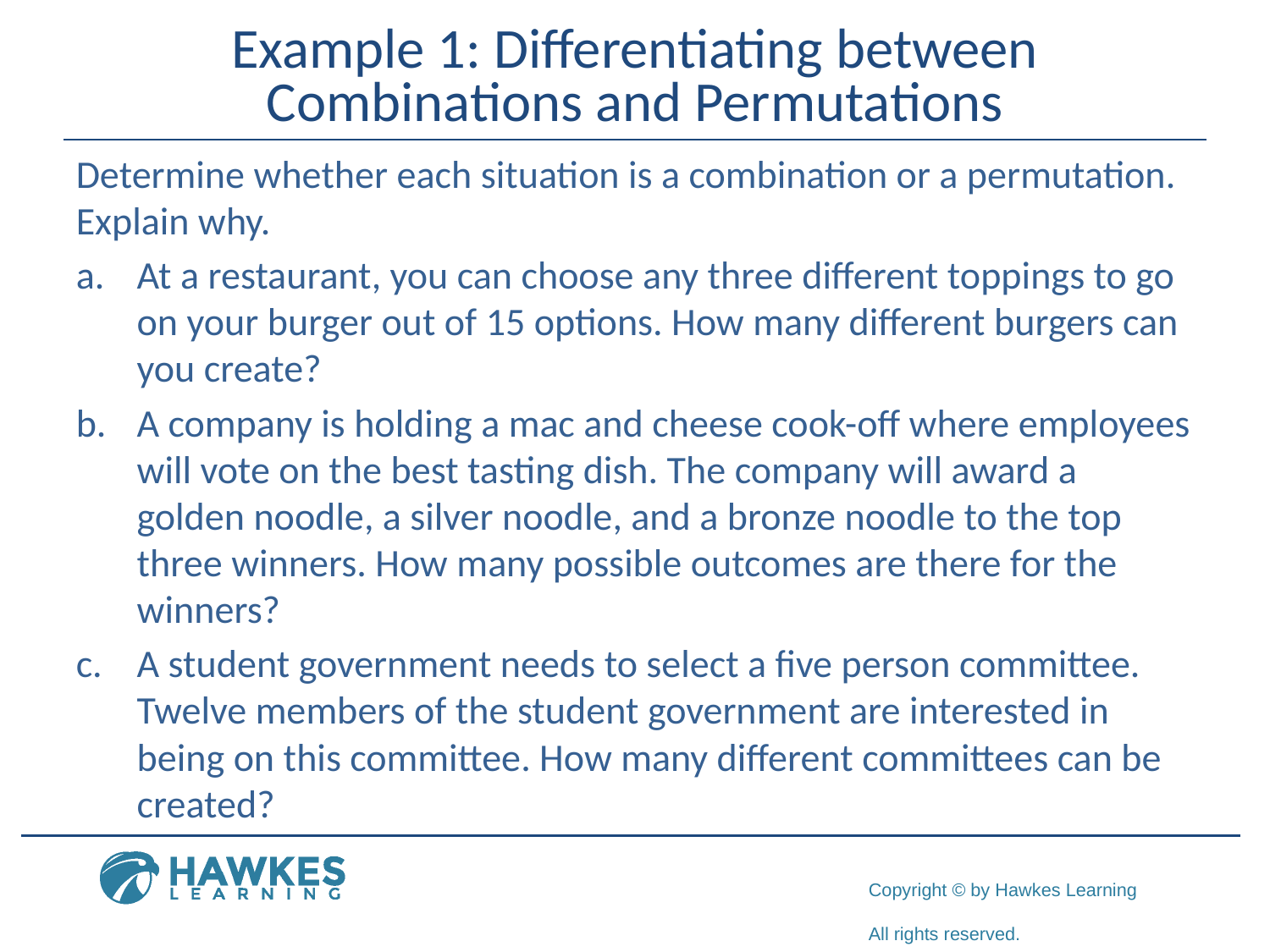

# Example 1: Differentiating between Combinations and Permutations
Determine whether each situation is a combination or a permutation. Explain why.
​At a restaurant, you can choose any three different toppings to go on your burger out of 15 options. How many different burgers can you create?
​A company is holding a mac and cheese cook-off where employees will vote on the best tasting dish. The company will award a golden noodle, a silver noodle, and a bronze noodle to the top three winners. How many possible outcomes are there for the winners?
​A student government needs to select a five person committee. Twelve members of the student government are interested in being on this committee. How many different committees can be created?